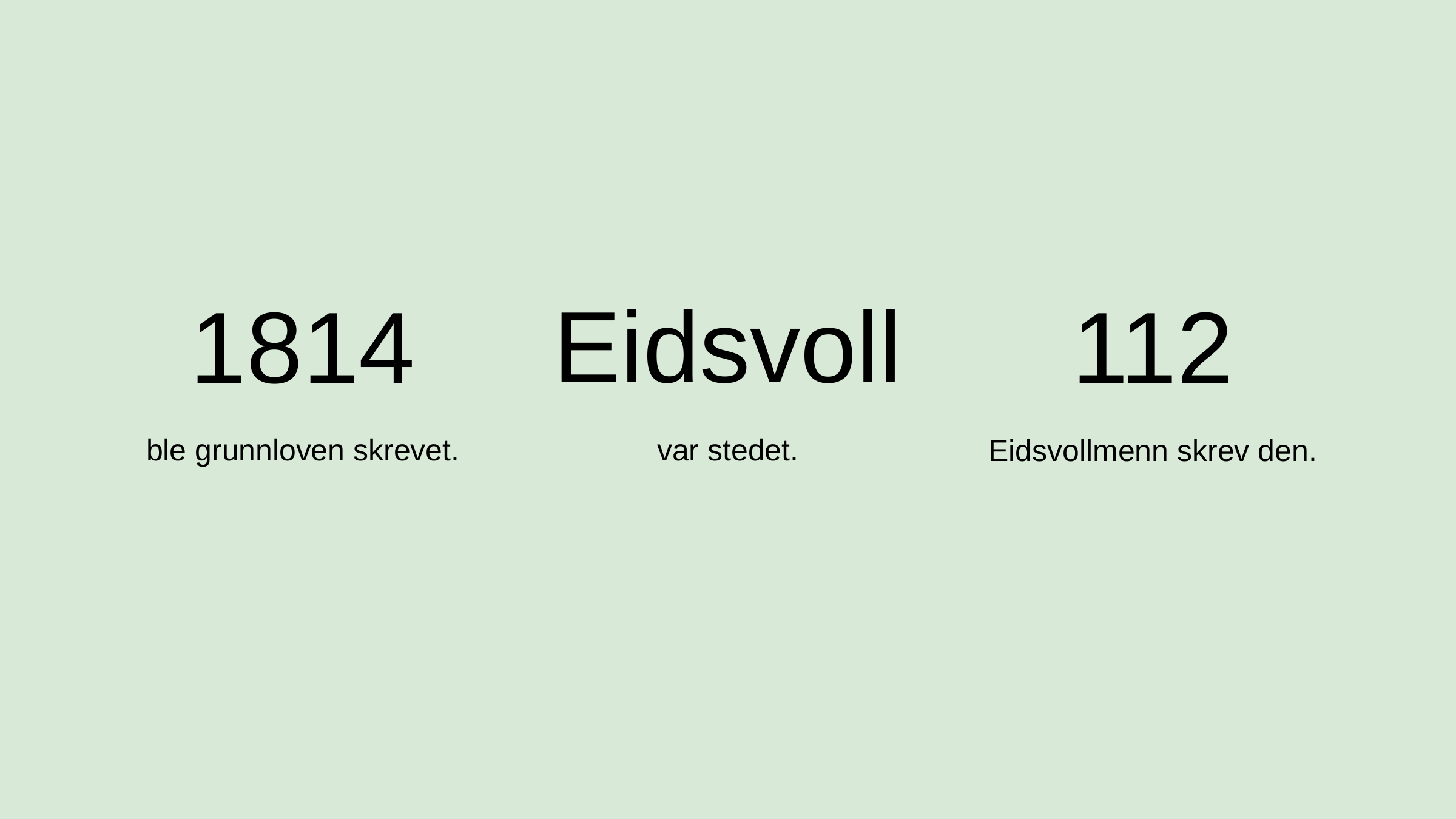

Eidsvoll
1814
112
ble grunnloven skrevet.
var stedet.
Eidsvollmenn skrev den.